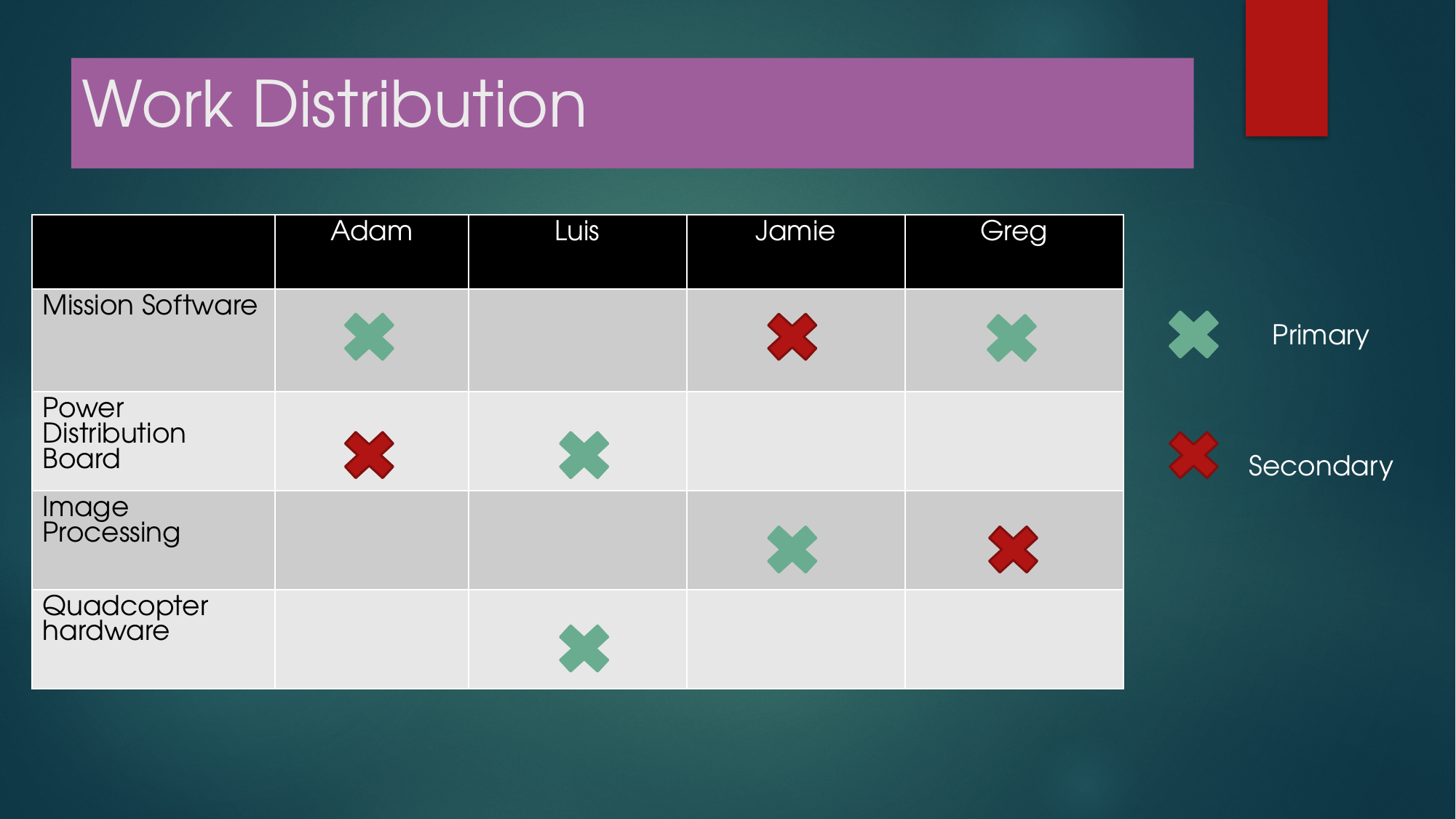

# Work Distribution
|  | Adam | Luis | Jamie | Greg |
| --- | --- | --- | --- | --- |
| Mission Software |  |  |  |  |
| Power Distribution Board |  |  |  |  |
| Image Processing |  |  |  |  |
| Quadcopter hardware |  |  |  |  |

Primary

Secondary